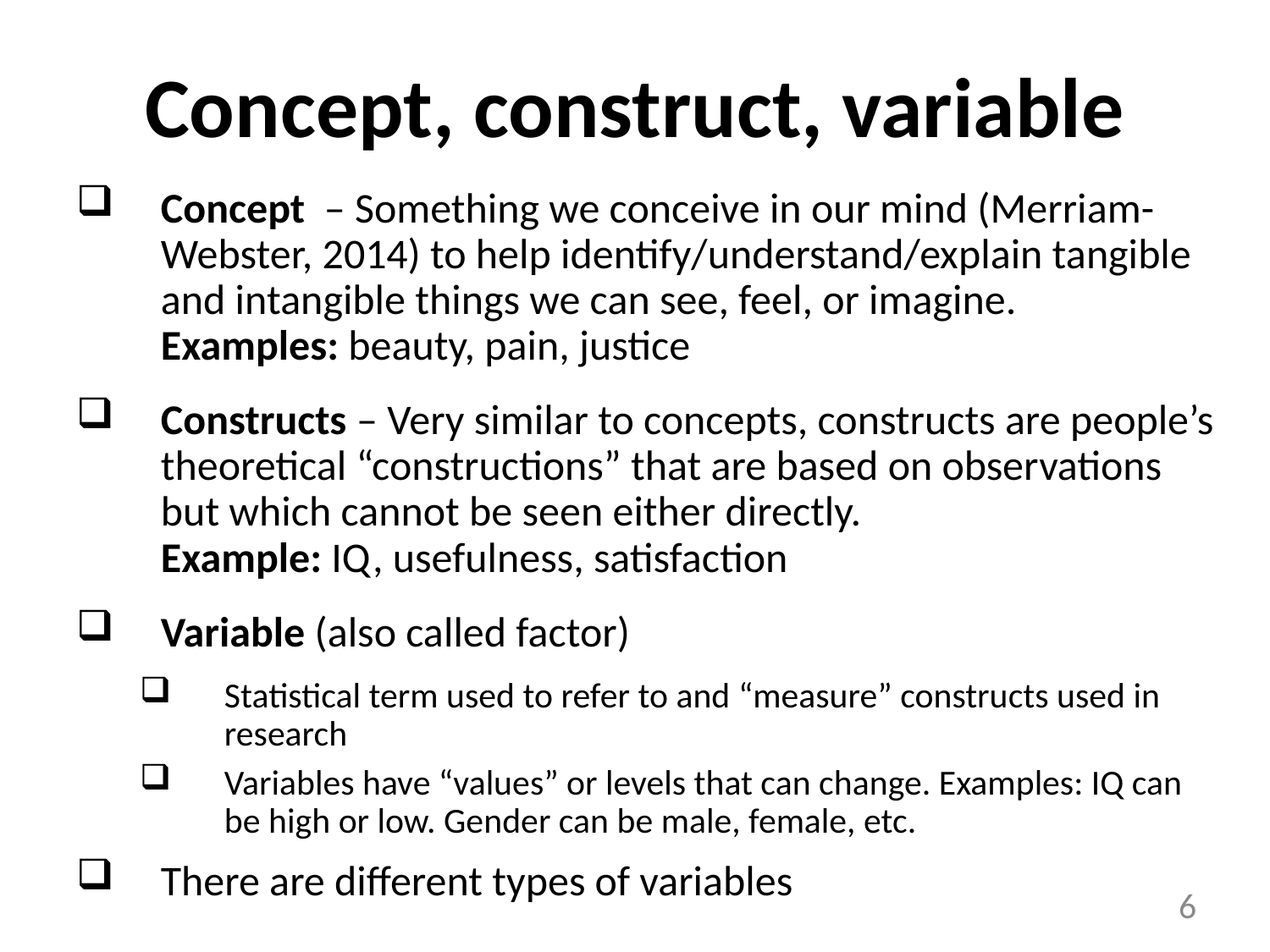

# Concept, construct, variable
Concept  – Something we conceive in our mind (Merriam-Webster, 2014) to help identify/understand/explain tangible and intangible things we can see, feel, or imagine.
Examples: beauty, pain, justice
Constructs – Very similar to concepts, constructs are people’s theoretical “constructions” that are based on observations but which cannot be seen either directly.
Example: IQ, usefulness, satisfaction
Variable (also called factor)
Statistical term used to refer to and “measure” constructs used in research
Variables have “values” or levels that can change. Examples: IQ can be high or low. Gender can be male, female, etc.
There are different types of variables
6